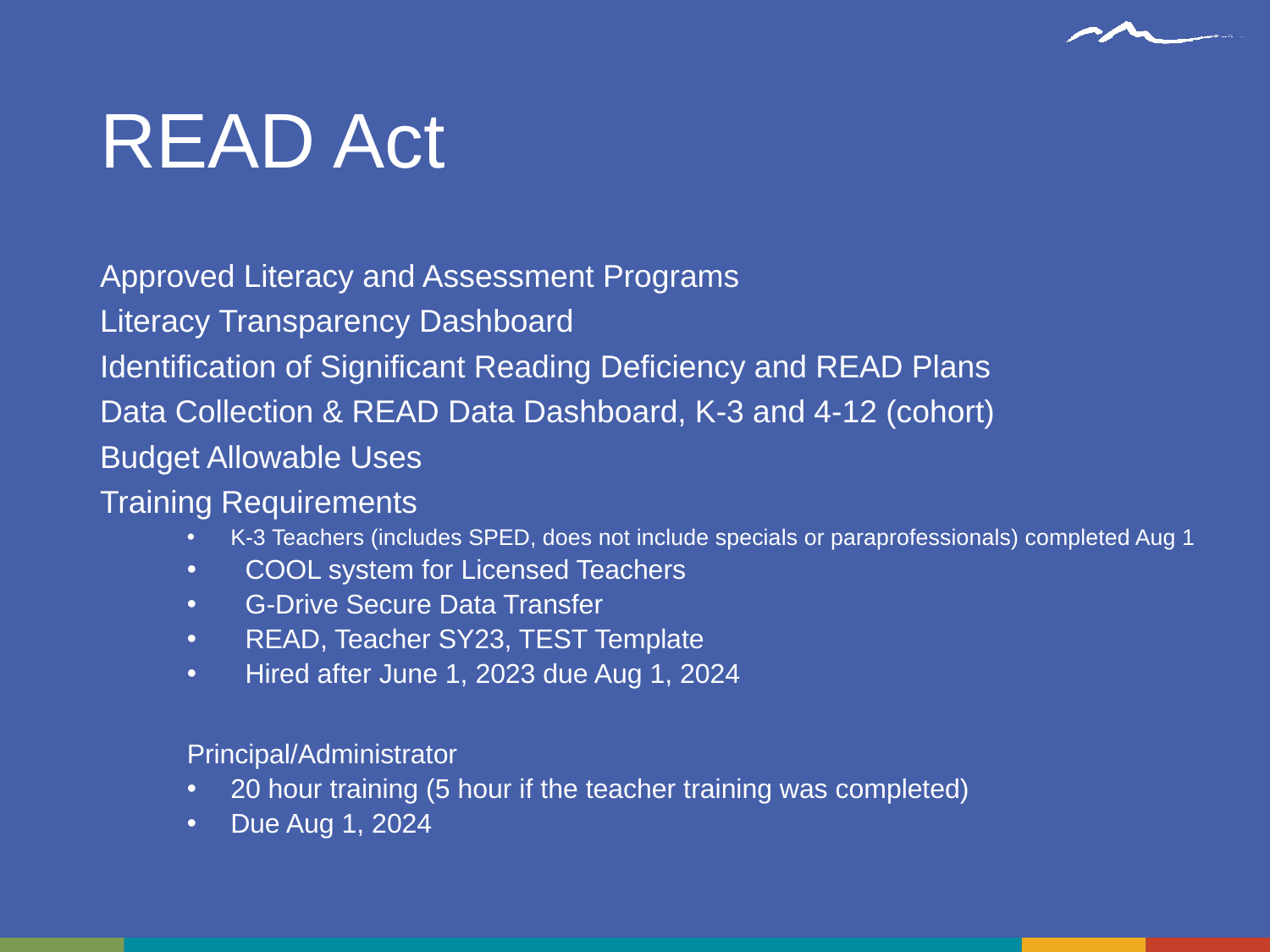

# READ Act
Approved Literacy and Assessment Programs
Literacy Transparency Dashboard
Identification of Significant Reading Deficiency and READ Plans
Data Collection & READ Data Dashboard, K-3 and 4-12 (cohort)
Budget Allowable Uses
Training Requirements
K-3 Teachers (includes SPED, does not include specials or paraprofessionals) completed Aug 1
COOL system for Licensed Teachers
G-Drive Secure Data Transfer
READ, Teacher SY23, TEST Template
Hired after June 1, 2023 due Aug 1, 2024

Principal/Administrator
20 hour training (5 hour if the teacher training was completed)
Due Aug 1, 2024